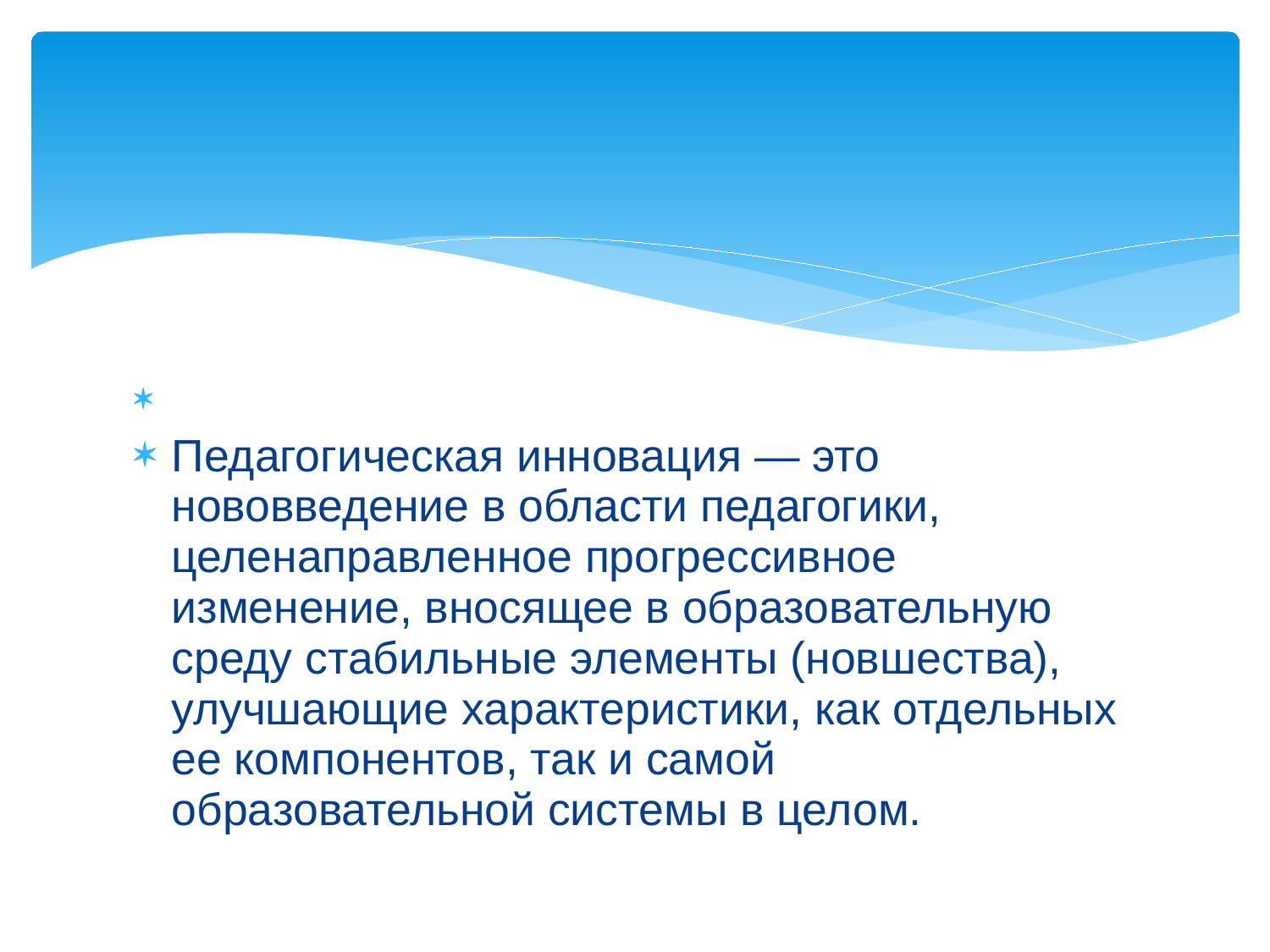

Педагогическая инновация — это нововведение в области педагогики, целенаправленное прогрессивное изменение, вносящее в образовательную среду стабильные элементы (новшества), улучшающие характеристики, как отдельных ее компонентов, так и самой образовательной системы в целом.